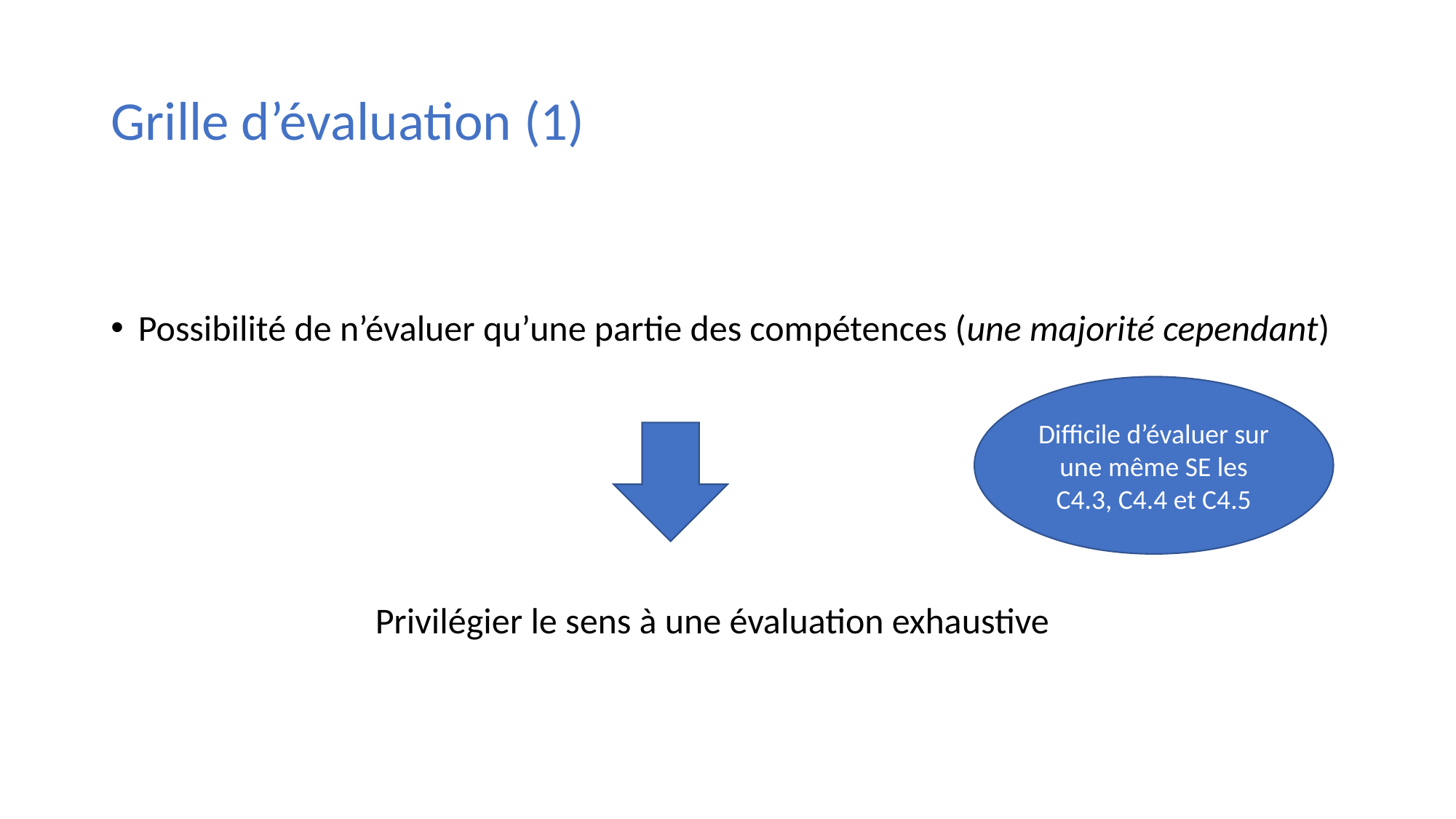

# Grille d’évaluation (1)
Possibilité de n’évaluer qu’une partie des compétences (une majorité cependant)

Difficile d’évaluer sur une même SE les C4.3, C4.4 et C4.5

Privilégier le sens à une évaluation exhaustive